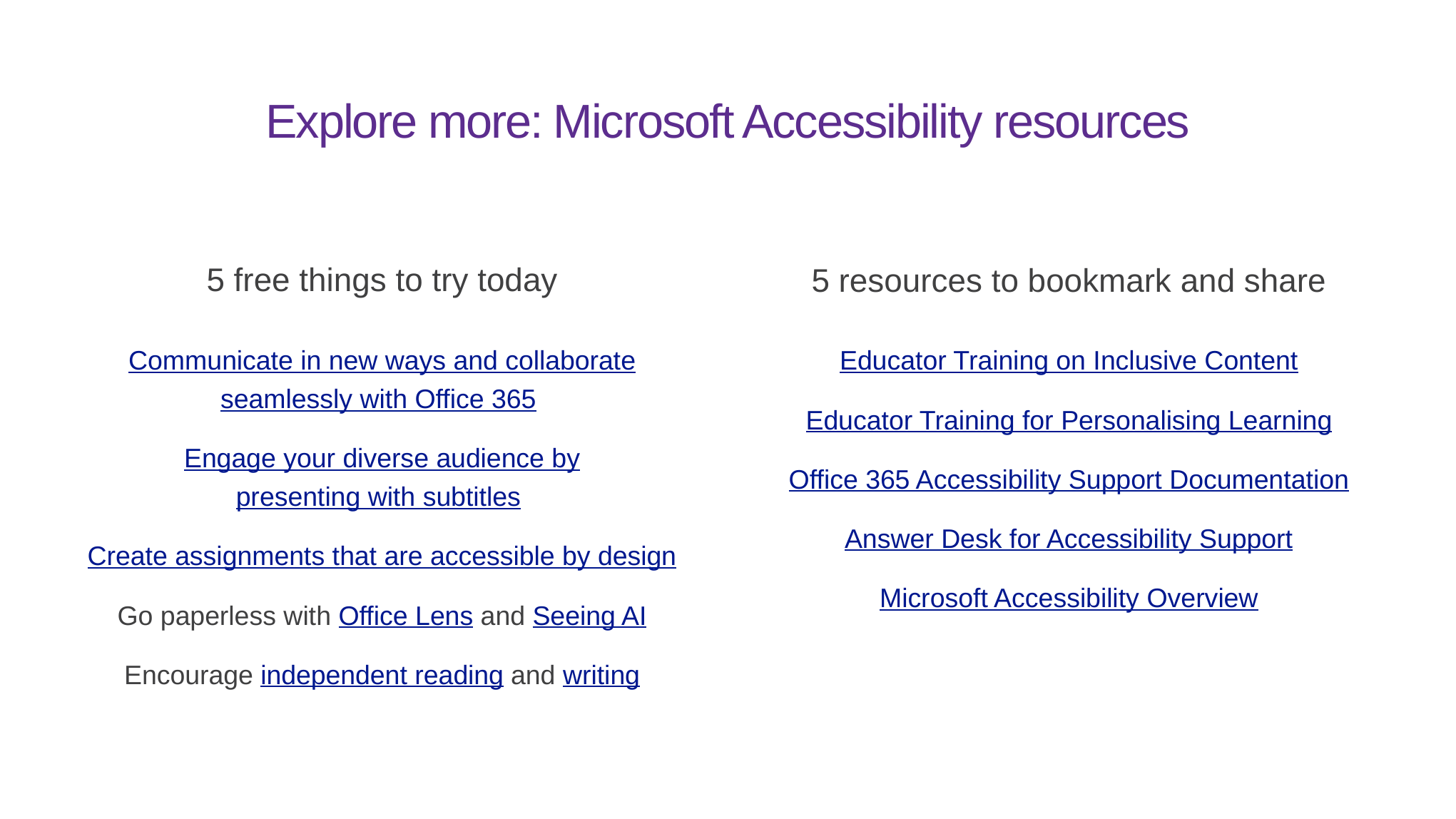

# Explore more: Microsoft Accessibility resources
5 free things to try today
Communicate in new ways and collaborate
seamlessly with Office 365
Engage your diverse audience by
presenting with subtitles
Create assignments that are accessible by design
Go paperless with Office Lens and Seeing AI
Encourage independent reading and writing
5 resources to bookmark and share
Educator Training on Inclusive Content
Educator Training for Personalising Learning
Office 365 Accessibility Support Documentation
Answer Desk for Accessibility Support
Microsoft Accessibility Overview